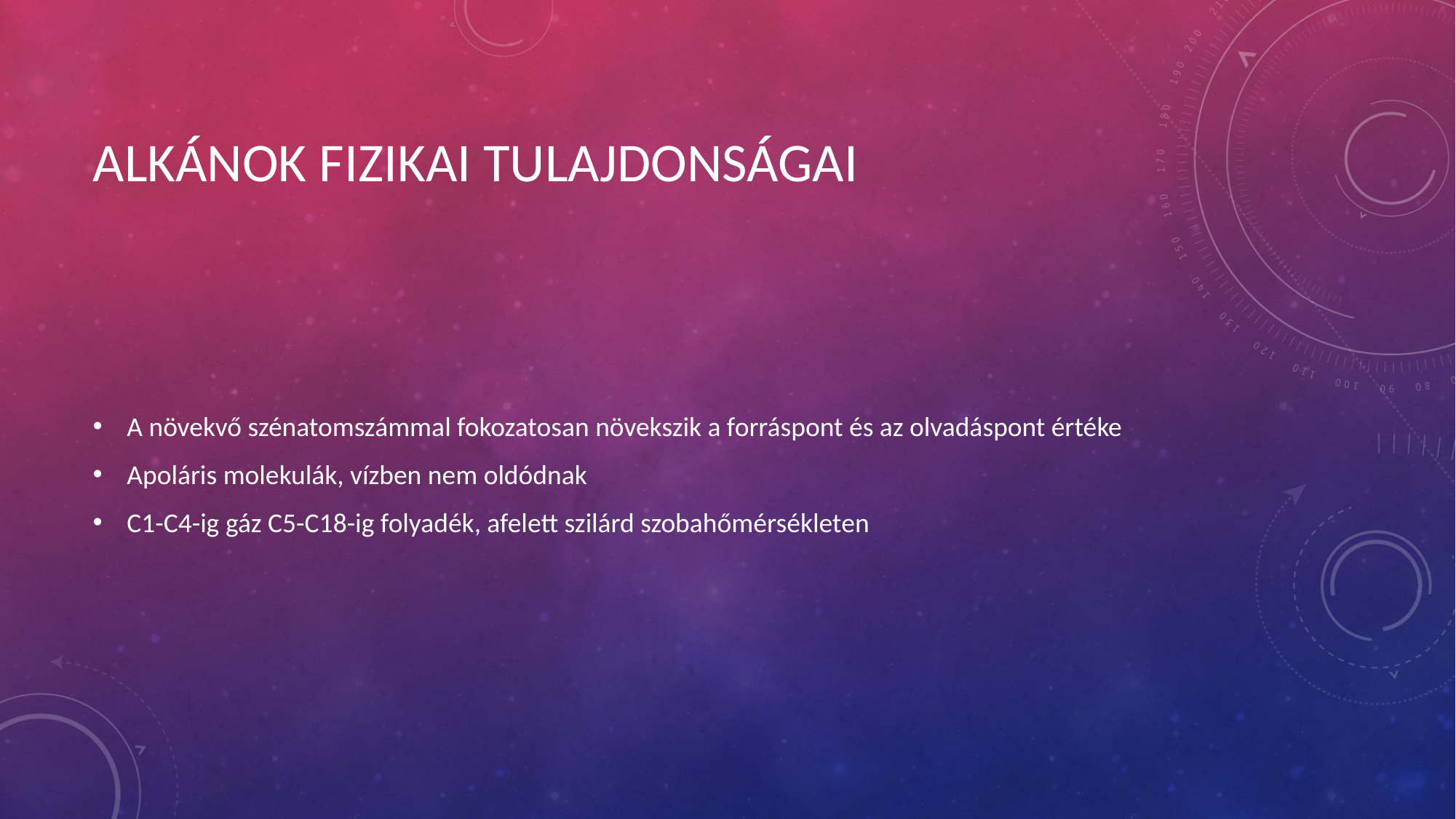

# Alkánok fizikai tulajdonságai
A növekvő szénatomszámmal fokozatosan növekszik a forráspont és az olvadáspont értéke
Apoláris molekulák, vízben nem oldódnak
C1-C4-ig gáz C5-C18-ig folyadék, afelett szilárd szobahőmérsékleten